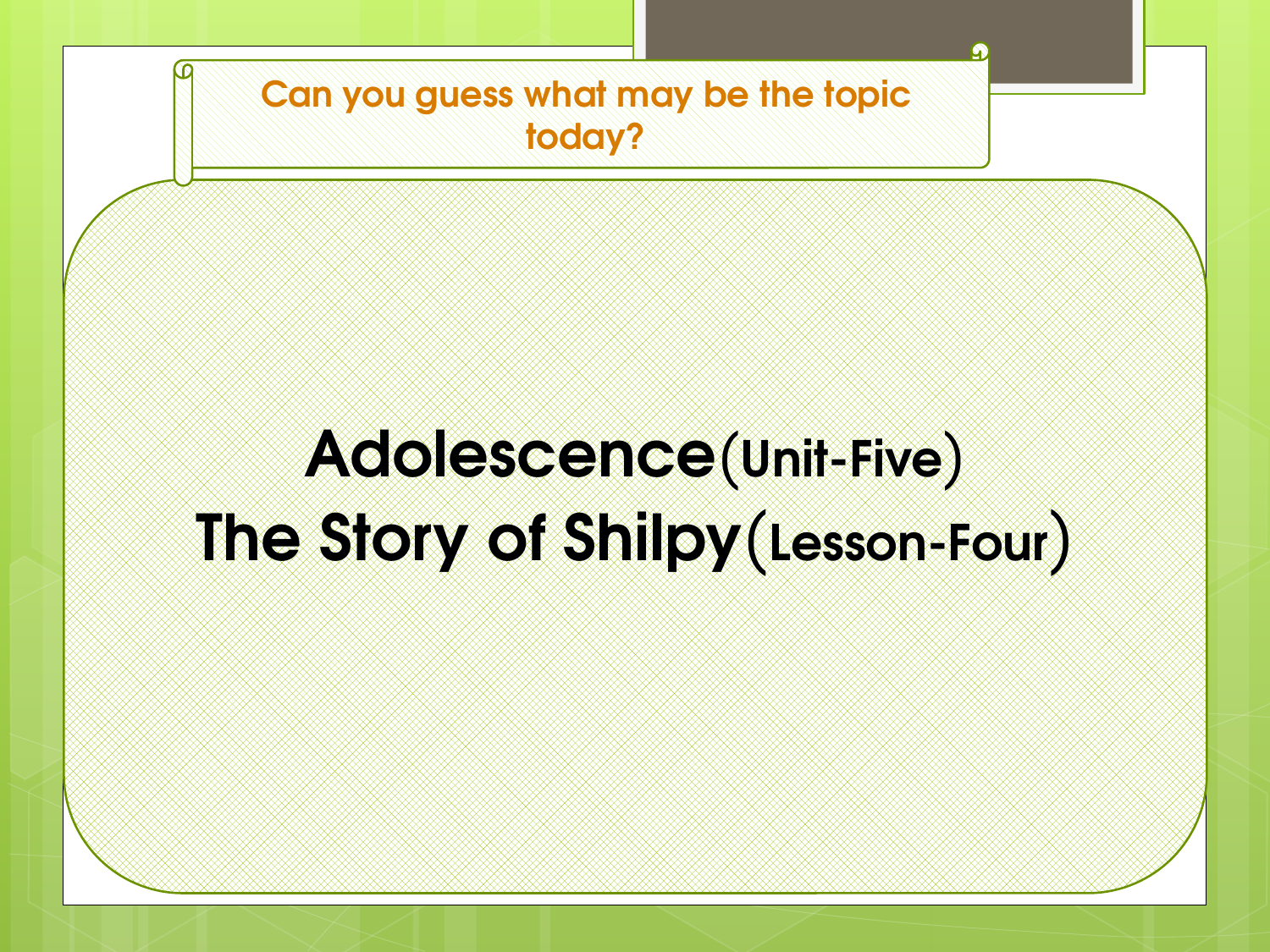

Can you guess what may be the topic today?
Adolescence(Unit-Five)
The Story of Shilpy(Lesson-Four)